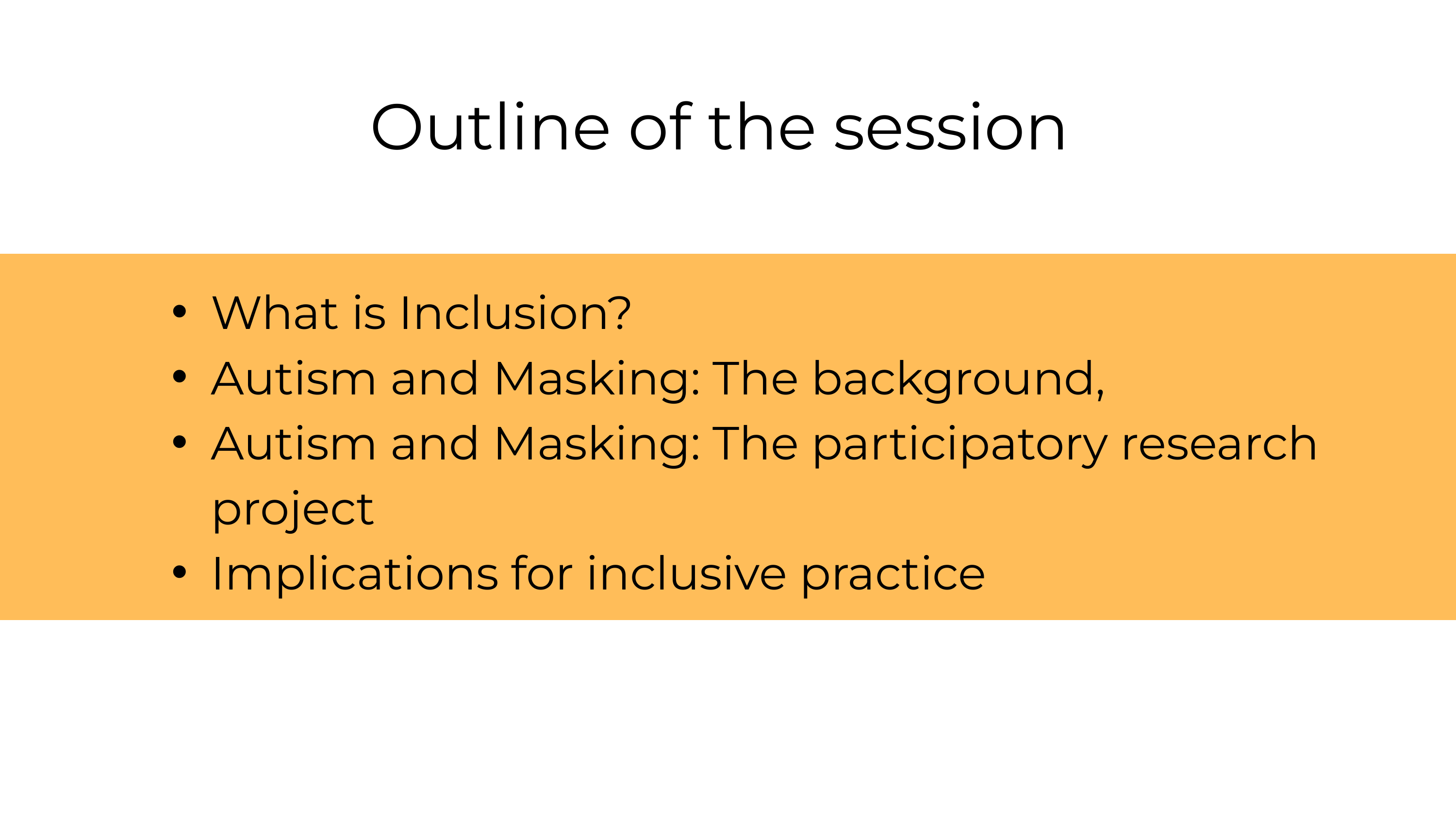

Outline of the session

What is Inclusion?
Autism and Masking: The background,
Autism and Masking: The participatory research project
Implications for inclusive practice